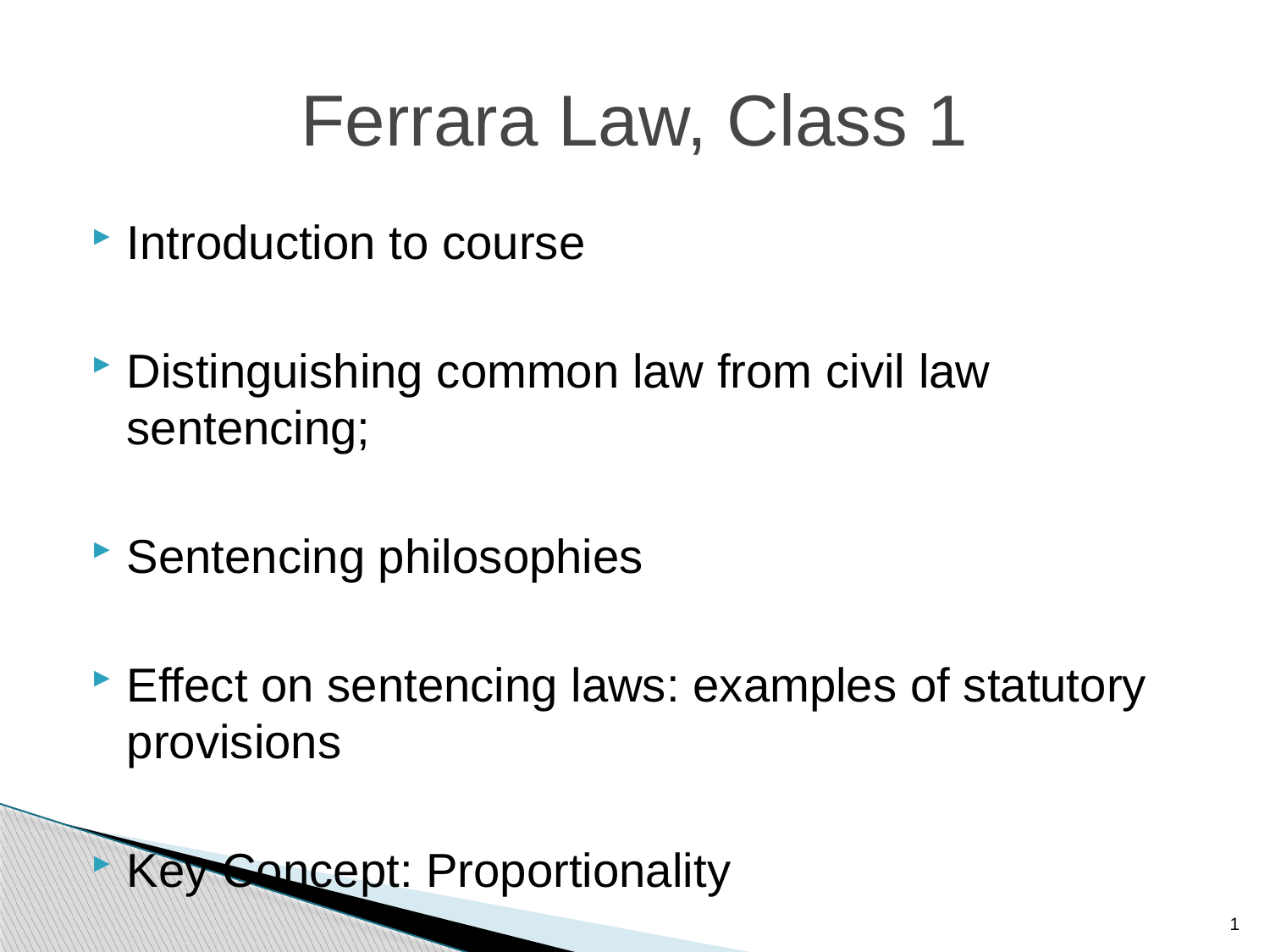

# Ferrara Law, Class 1
Introduction to course

Distinguishing common law from civil law sentencing;

Sentencing philosophies

Effect on sentencing laws: examples of statutory provisions

Key Concept: Proportionality
1